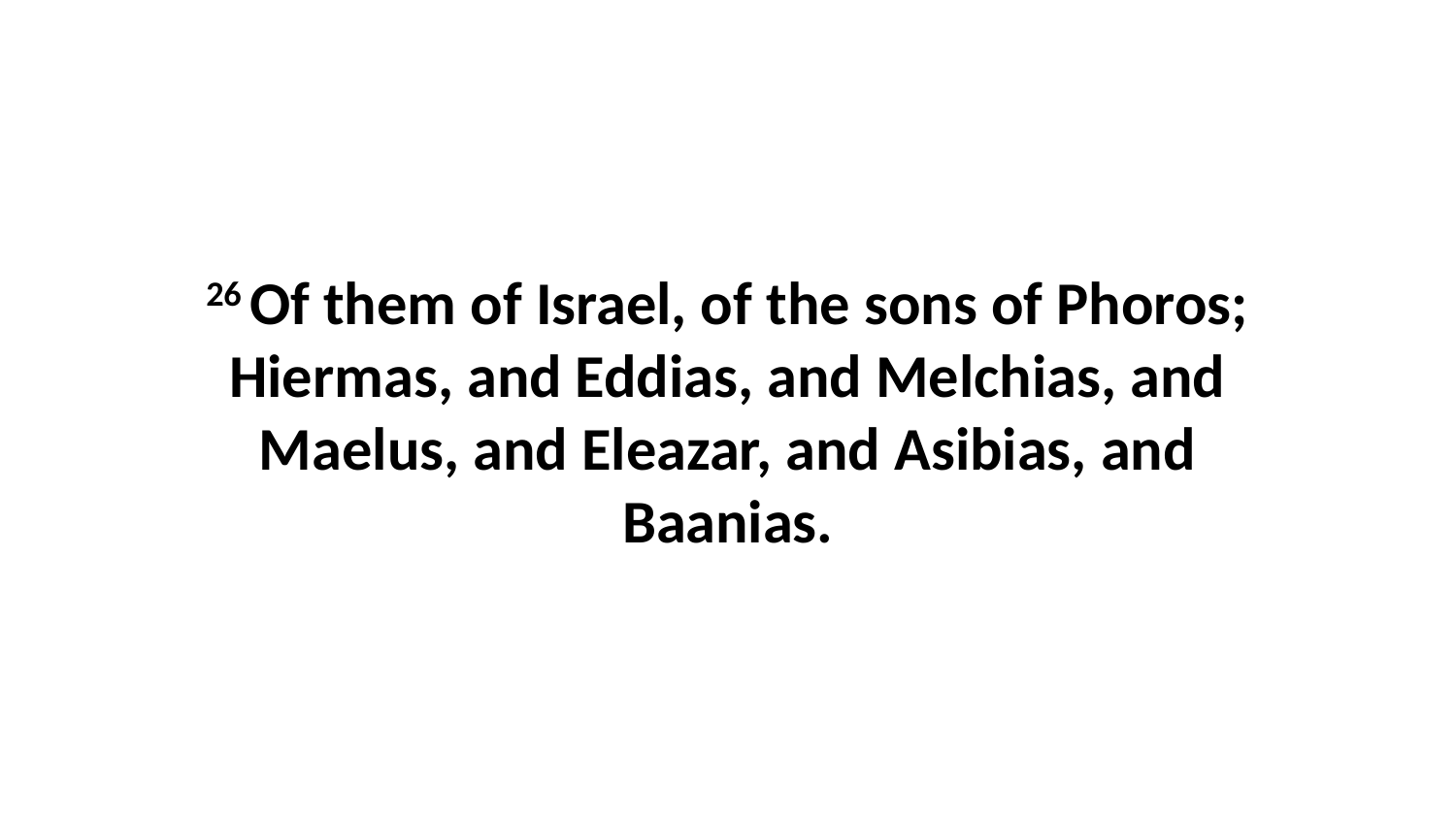

26 Of them of Israel, of the sons of Phoros; Hiermas, and Eddias, and Melchias, and Maelus, and Eleazar, and Asibias, and Baanias.